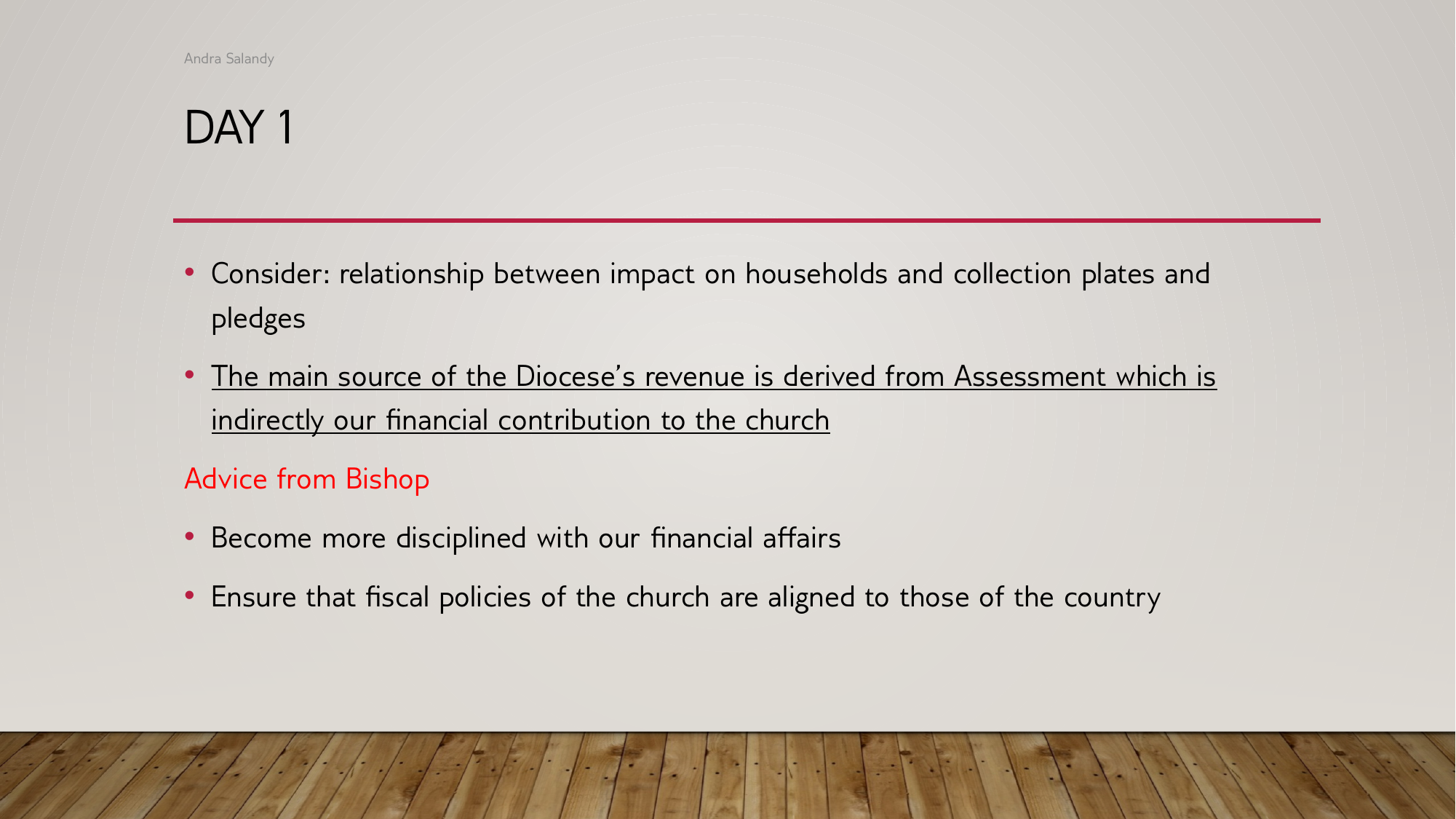

Andra Salandy
# Day 1
Consider: relationship between impact on households and collection plates and pledges
The main source of the Diocese’s revenue is derived from Assessment which is indirectly our financial contribution to the church
Advice from Bishop
Become more disciplined with our financial affairs
Ensure that fiscal policies of the church are aligned to those of the country